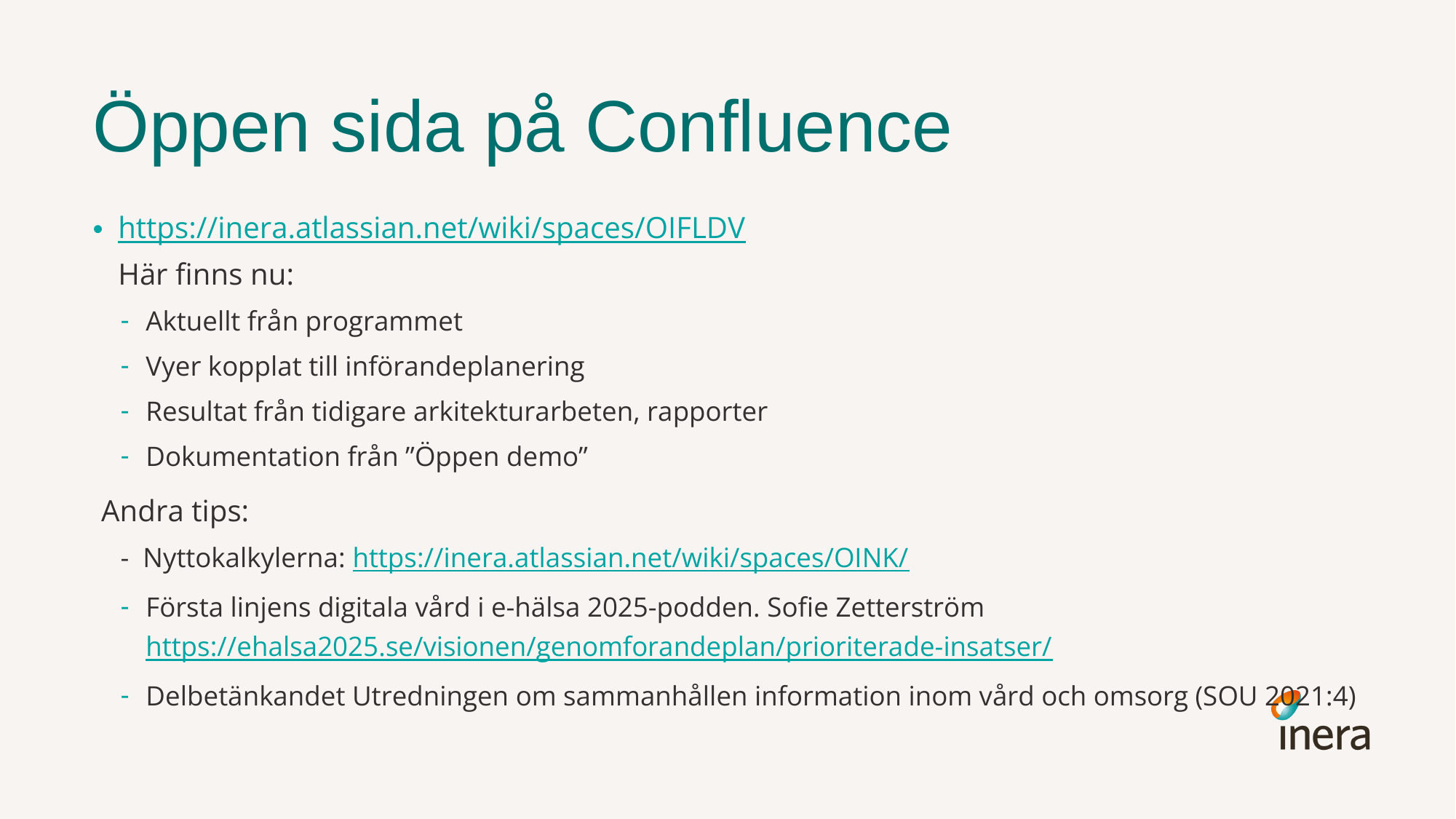

# Öppen sida på Confluence
https://inera.atlassian.net/wiki/spaces/OIFLDV
Här finns nu:
Aktuellt från programmet
Vyer kopplat till införandeplanering
Resultat från tidigare arkitekturarbeten, rapporter
Dokumentation från ”Öppen demo”
Andra tips:
-  Nyttokalkylerna: https://inera.atlassian.net/wiki/spaces/OINK/
Första linjens digitala vård i e-hälsa 2025-podden. Sofie Zetterström https://ehalsa2025.se/visionen/genomforandeplan/prioriterade-insatser/
Delbetänkandet Utredningen om sammanhållen information inom vård och omsorg (SOU 2021:4)